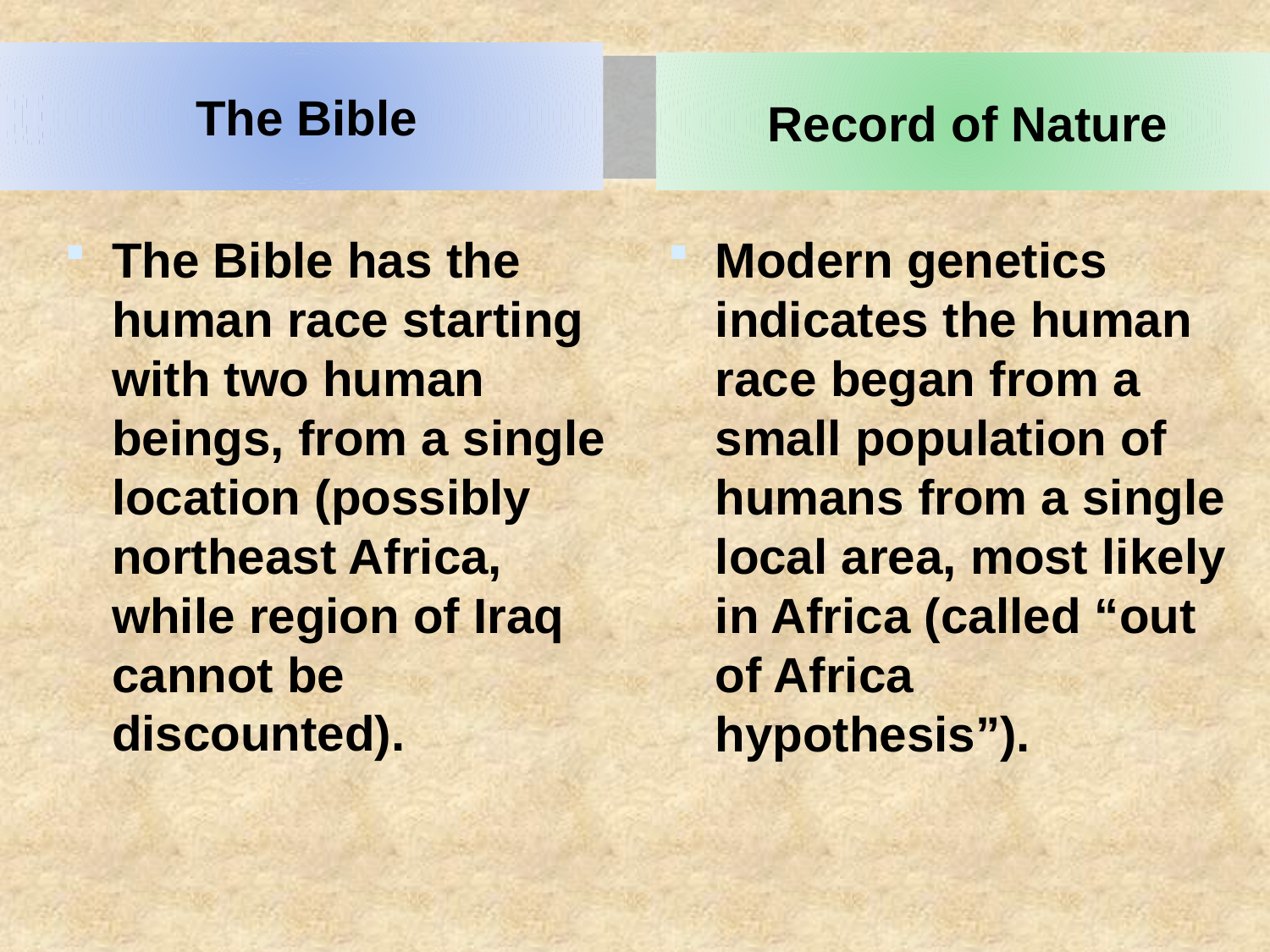

The Bible
Record of Nature

The Bible has the human race starting with two human beings, from a single location (possibly northeast Africa, while region of Iraq cannot be discounted).
Modern genetics indicates the human race began from a small population of humans from a single local area, most likely in Africa (called “out of Africa hypothesis”).